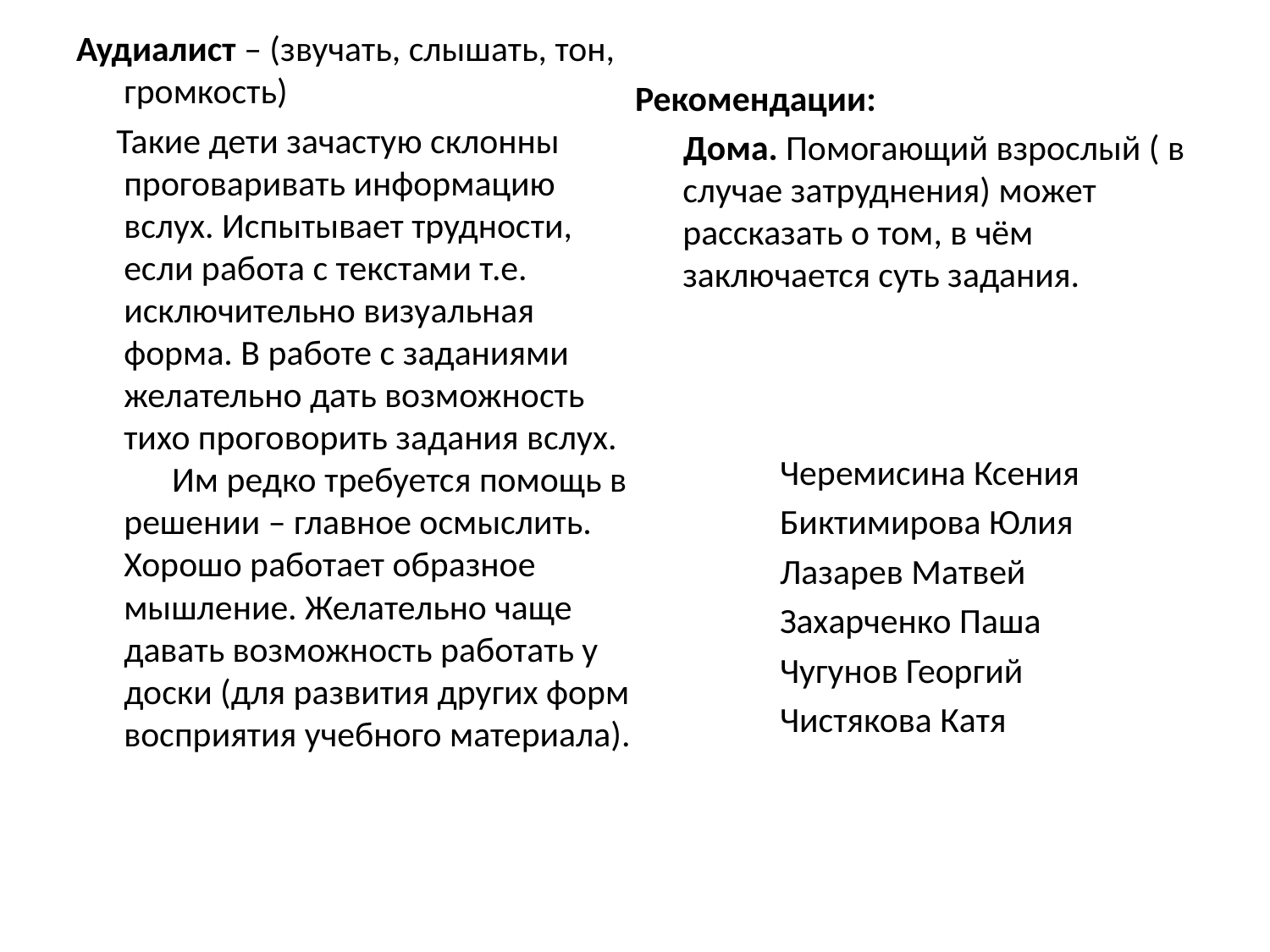

Аудиалист – (звучать, слышать, тон, громкость)
     Такие дети зачастую склонны проговаривать информацию вслух. Испытывает трудности, если работа с текстами т.е. исключительно визуальная форма. В работе с заданиями желательно дать возможность тихо проговорить задания вслух.         Им редко требуется помощь в решении – главное осмыслить. Хорошо работает образное мышление. Желательно чаще давать возможность работать у    доски (для развития других форм восприятия учебного материала).

Рекомендации:
      Дома. Помогающий взрослый ( в случае затруднения) может рассказать о том, в чём заключается суть задания.

                  Черемисина Ксения
                  Биктимирова Юлия
                  Лазарев Матвей
                  Захарченко Паша
                  Чугунов Георгий
                  Чистякова Катя